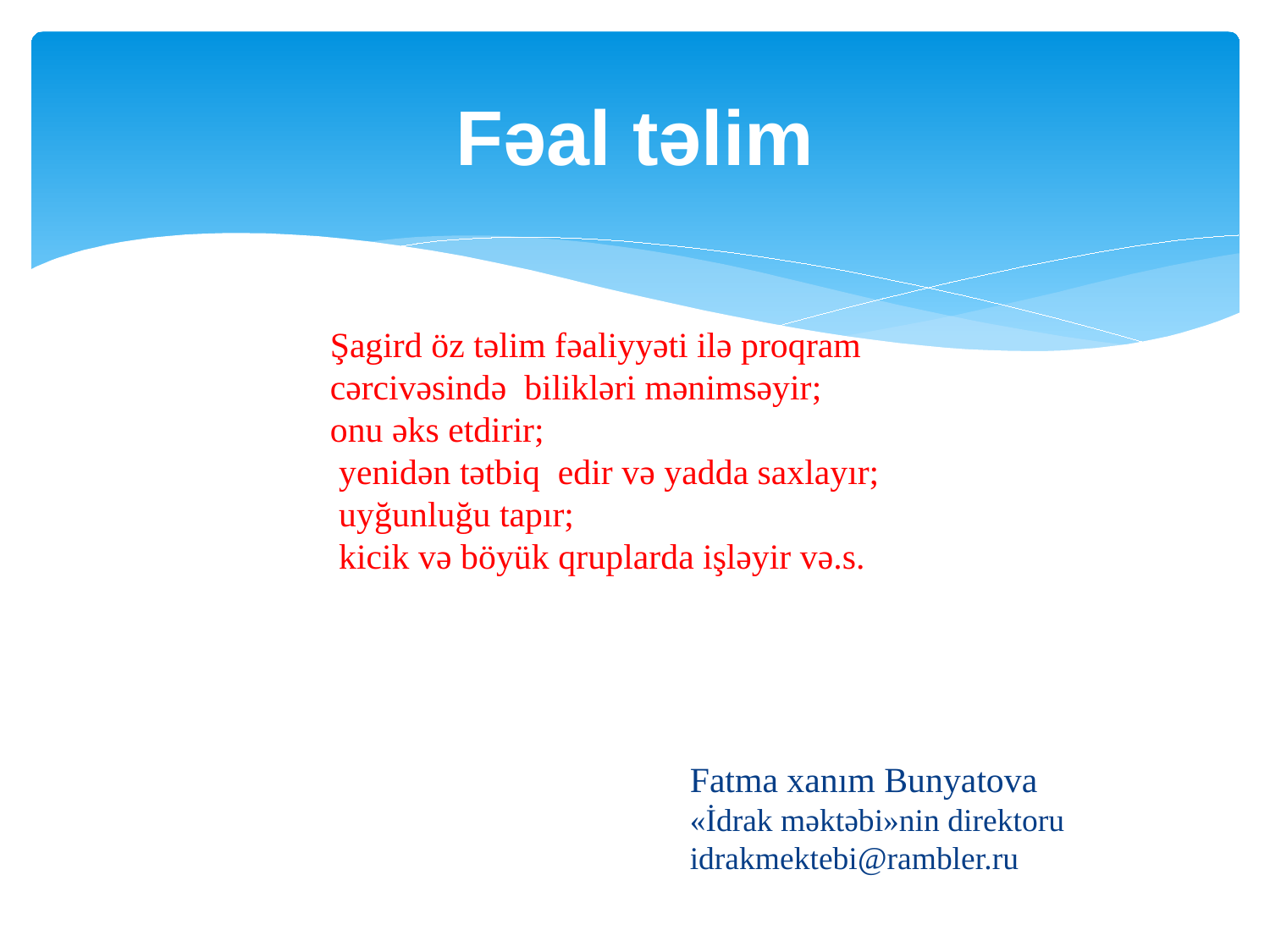

# Fəal təlim
Şagird öz təlim fəaliyyəti ilə proqram cərcivəsində  bilikləri mənimsəyir;
onu əks etdirir;
 yenidən tətbiq  edir və yadda saxlayır;
 uyğunluğu tapır;
 kicik və böyük qruplarda işləyir və.s.
Fatma xanım Bunyatova
«İdrak məktəbi»nin direktoru  idrakmektebi@rambler.ru